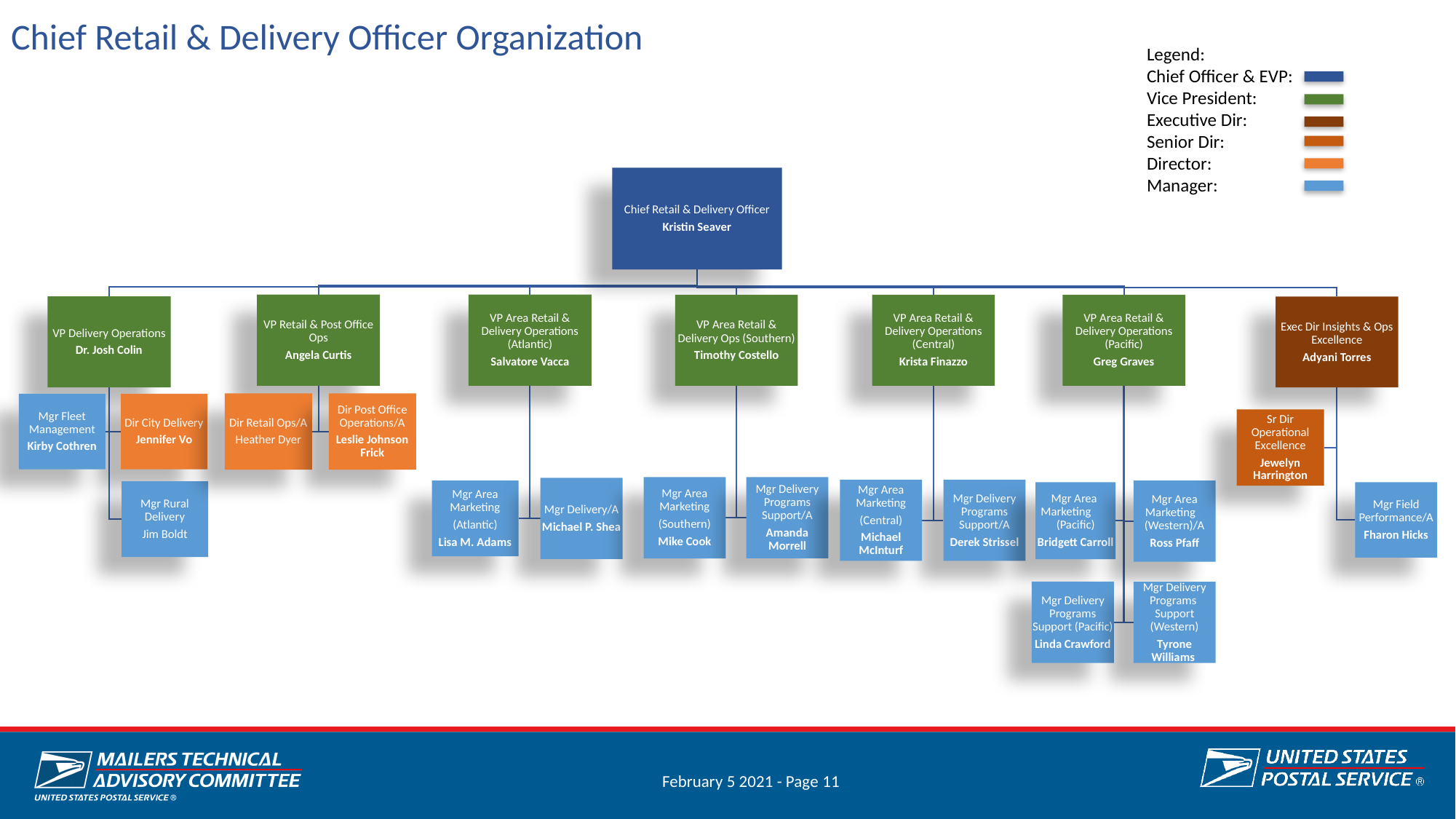

Chief Retail & Delivery Officer Organization
Legend:
Chief Officer & EVP:
Vice President:
Executive Dir:
Senior Dir:
Director:
Manager:

Chief Retail & Delivery Officer
Kristin Seaver
VP Delivery Operations
Dr. Josh Colin
Dir City Delivery
Jennifer Vo
Mgr Rural Delivery
Jim Boldt
Mgr Fleet Management
Kirby Cothren
VP Retail & Post Office Ops
Angela Curtis
Dir Retail Ops/A
Heather Dyer
Dir Post Office Operations/A
Leslie Johnson Frick
VP Area Retail & Delivery Operations (Atlantic)
Salvatore Vacca
Mgr Area Marketing
(Atlantic)
Lisa M. Adams
Mgr Delivery/A
Michael P. Shea
VP Area Retail & Delivery Ops (Southern)
Timothy Costello
Mgr Area Marketing
(Southern)
Mike Cook
Mgr Delivery Programs Support/A
Amanda Morrell
VP Area Retail & Delivery Operations (Central)
Krista Finazzo
Mgr Delivery Programs Support/A
Derek Strissel
Mgr Area Marketing
(Central)
Michael McInturf
VP Area Retail & Delivery Operations (Pacific)
Greg Graves
Mgr Area  Marketing        (Pacific)
Bridgett Carroll
Mgr Area Marketing    (Western)/A
Ross Pfaff
Mgr Delivery Programs Support (Pacific)
Linda Crawford
Mgr Delivery Programs  Support (Western)
Tyrone Williams
Exec Dir Insights & Ops Excellence
Adyani Torres
Mgr Field Performance/A
Fharon Hicks
Sr Dir Operational Excellence
Jewelyn Harrington